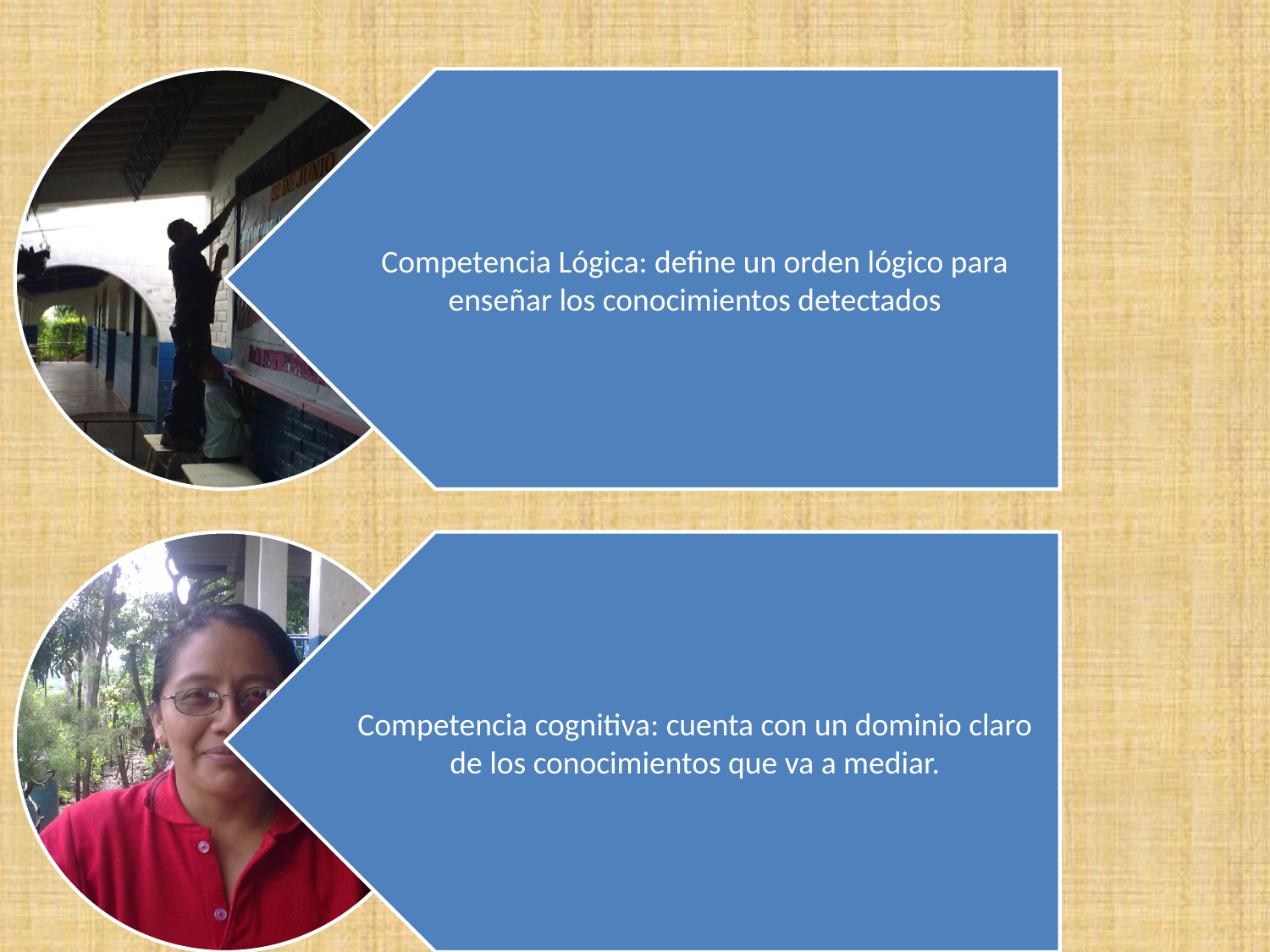

Competencia cognitiva: cuenta con un dominio claro de los conocimientos que va a mediar.
Competencia Lógica: define un orden lógico para enseñar los conocimientos detectados